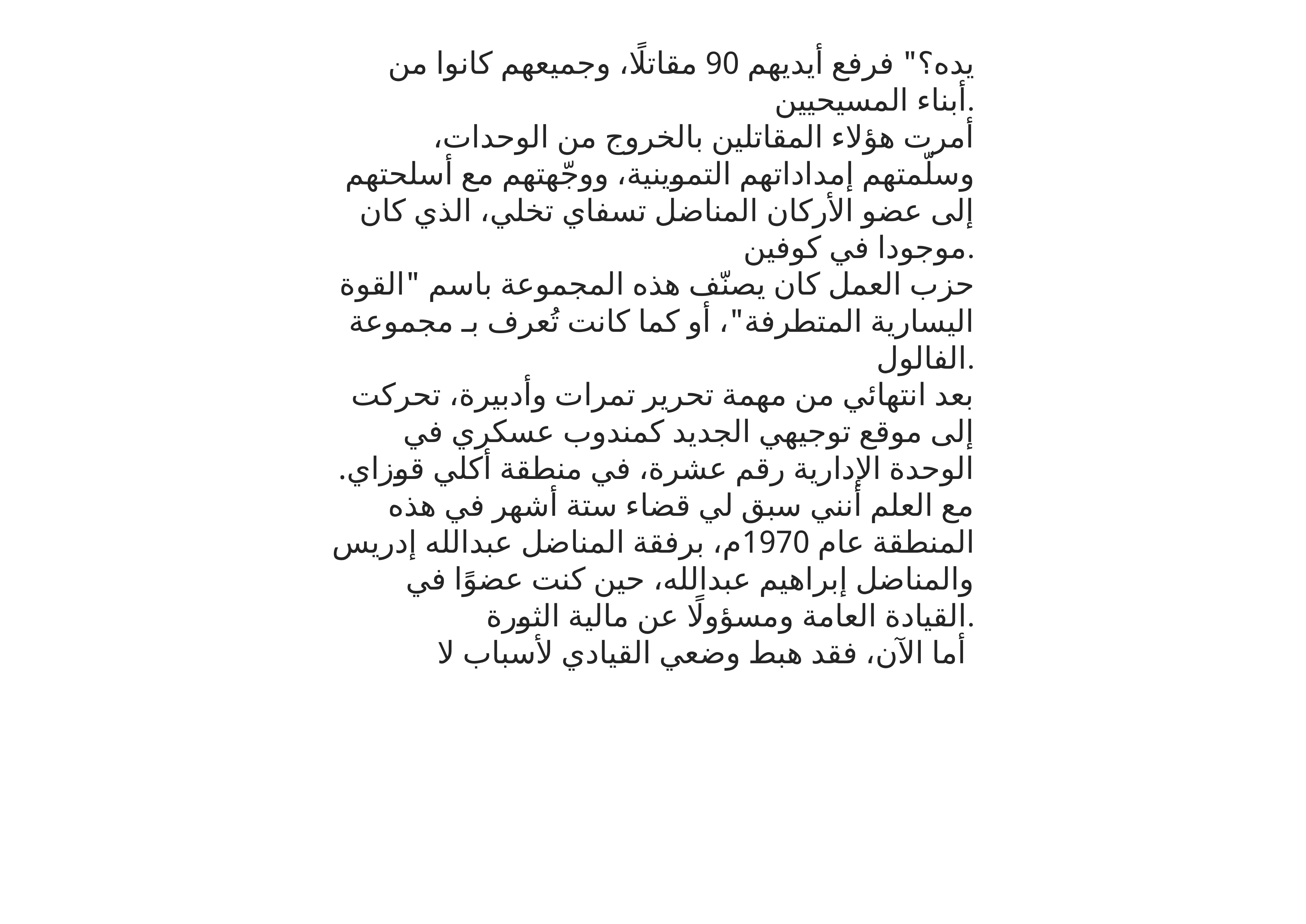

يده؟" فرفع أيديهم 90 مقاتلًا، وجميعهم كانوا من أبناء المسيحيين.
أمرت هؤلاء المقاتلين بالخروج من الوحدات، وسلّمتهم إمداداتهم التموينية، ووجّهتهم مع أسلحتهم إلى عضو الأركان المناضل تسفاي تخلي، الذي كان موجودا في كوفين.
حزب العمل كان يصنّف هذه المجموعة باسم "القوة اليسارية المتطرفة"، أو كما كانت تُعرف بـ مجموعة الفالول.
بعد انتهائي من مهمة تحرير تمرات وأدبيرة، تحركت إلى موقع توجيهي الجديد كمندوب عسكري في الوحدة الإدارية رقم عشرة، في منطقة أكلي قوزاي. مع العلم أنني سبق لي قضاء ستة أشهر في هذه المنطقة عام 1970م، برفقة المناضل عبدالله إدريس والمناضل إبراهيم عبدالله، حين كنت عضوًا في القيادة العامة ومسؤولًا عن مالية الثورة.
أما الآن، فقد هبط وضعي القيادي لأسباب لا